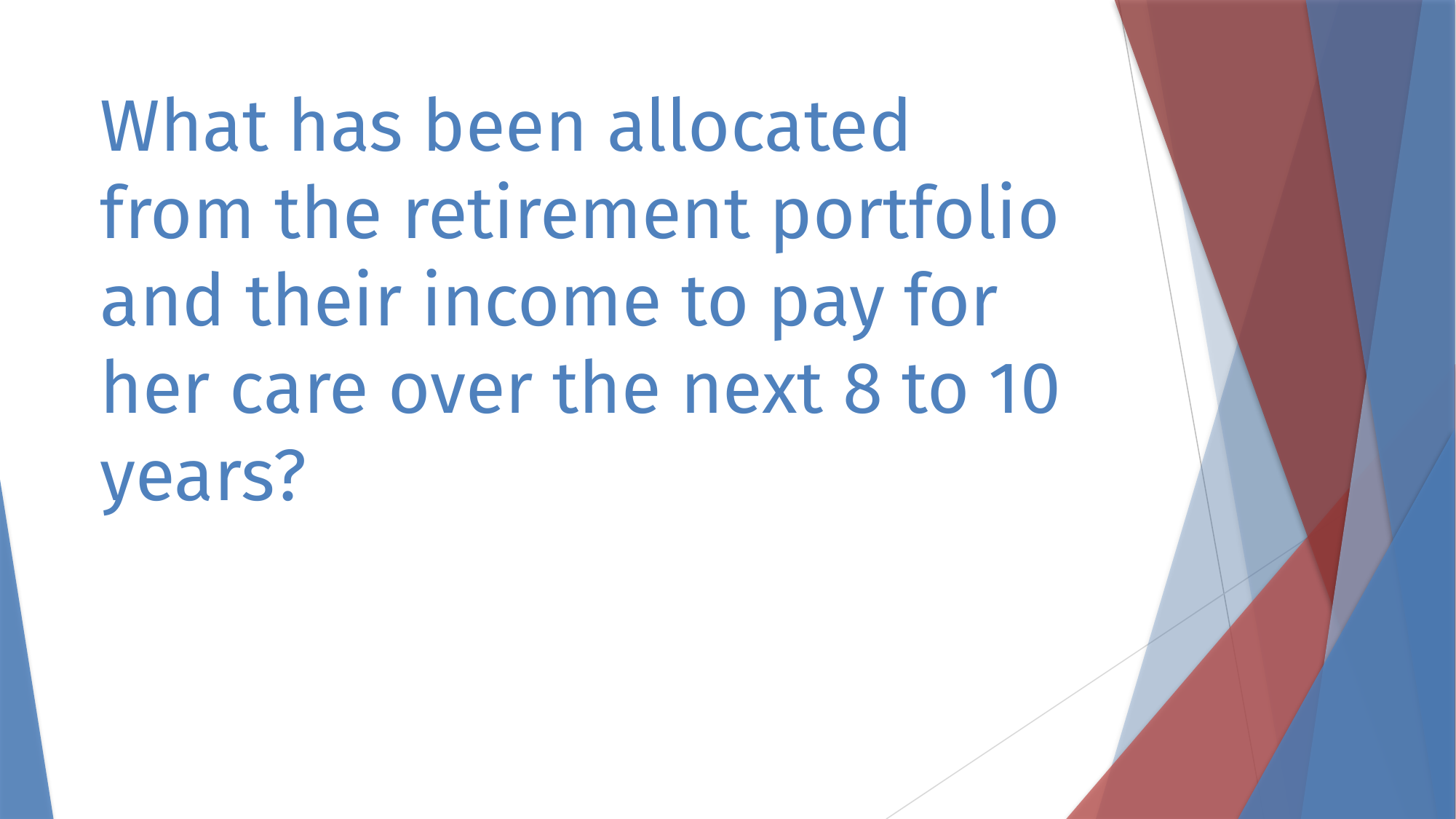

# What has been allocated from the retirement portfolio and their income to pay for her care over the next 8 to 10 years?